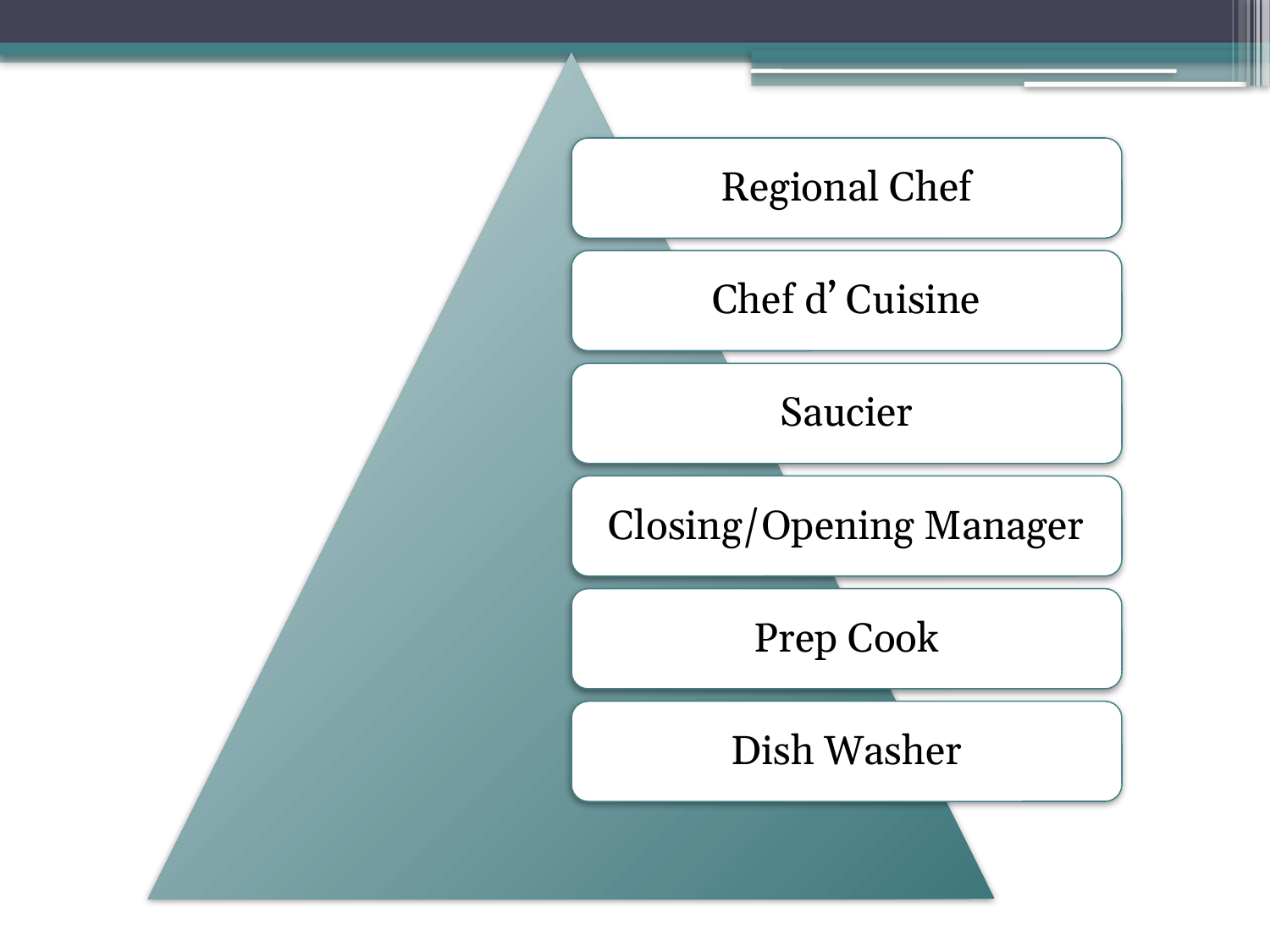

Regional Chef

Chef d’ Cuisine

Saucier

Closing/Opening Manager

Prep Cook

Dish Washer